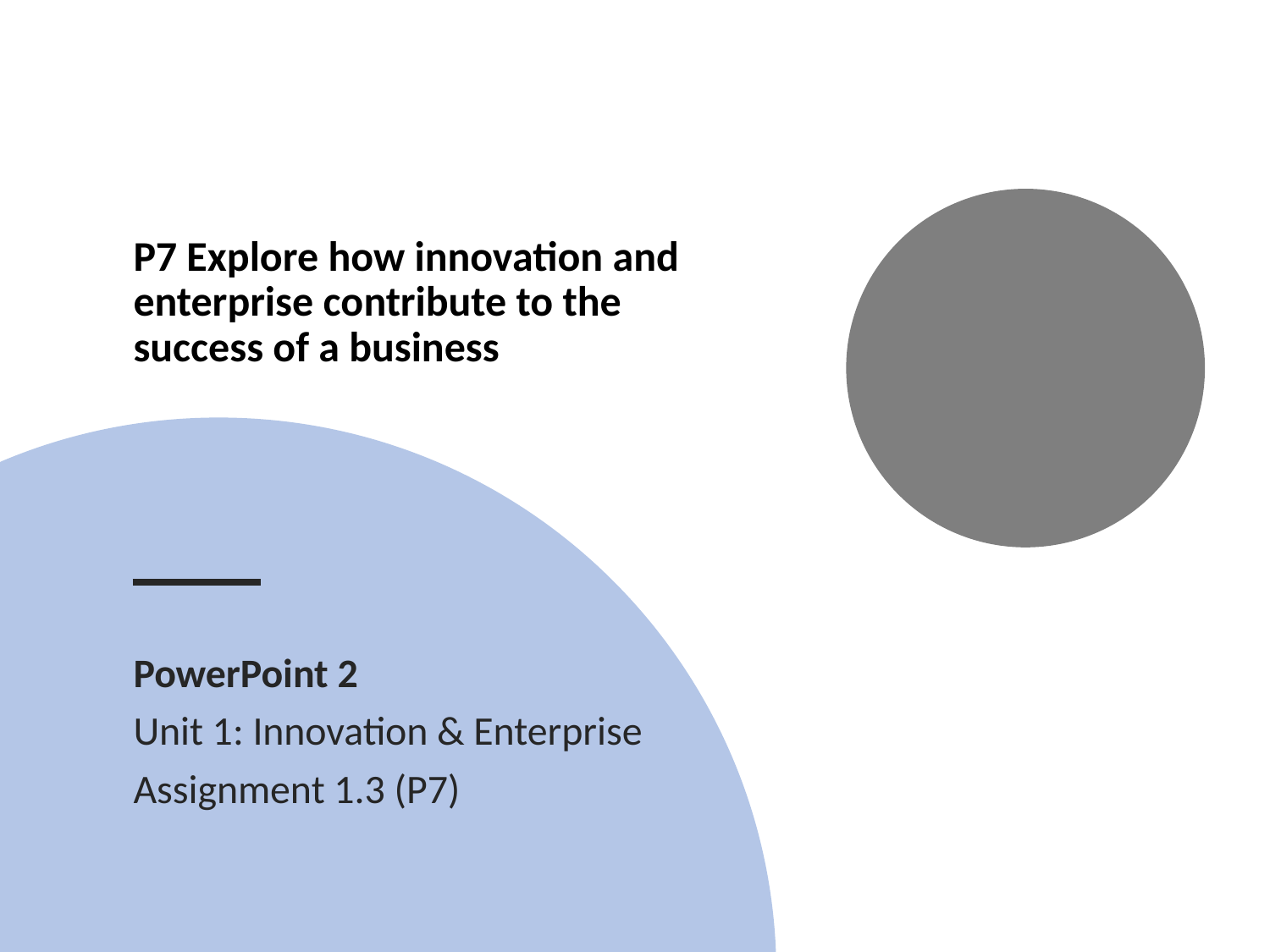

P7 Explore how innovation and enterprise contribute to the success of a business

PowerPoint 2
Unit 1: Innovation & Enterprise
Assignment 1.3 (P7)